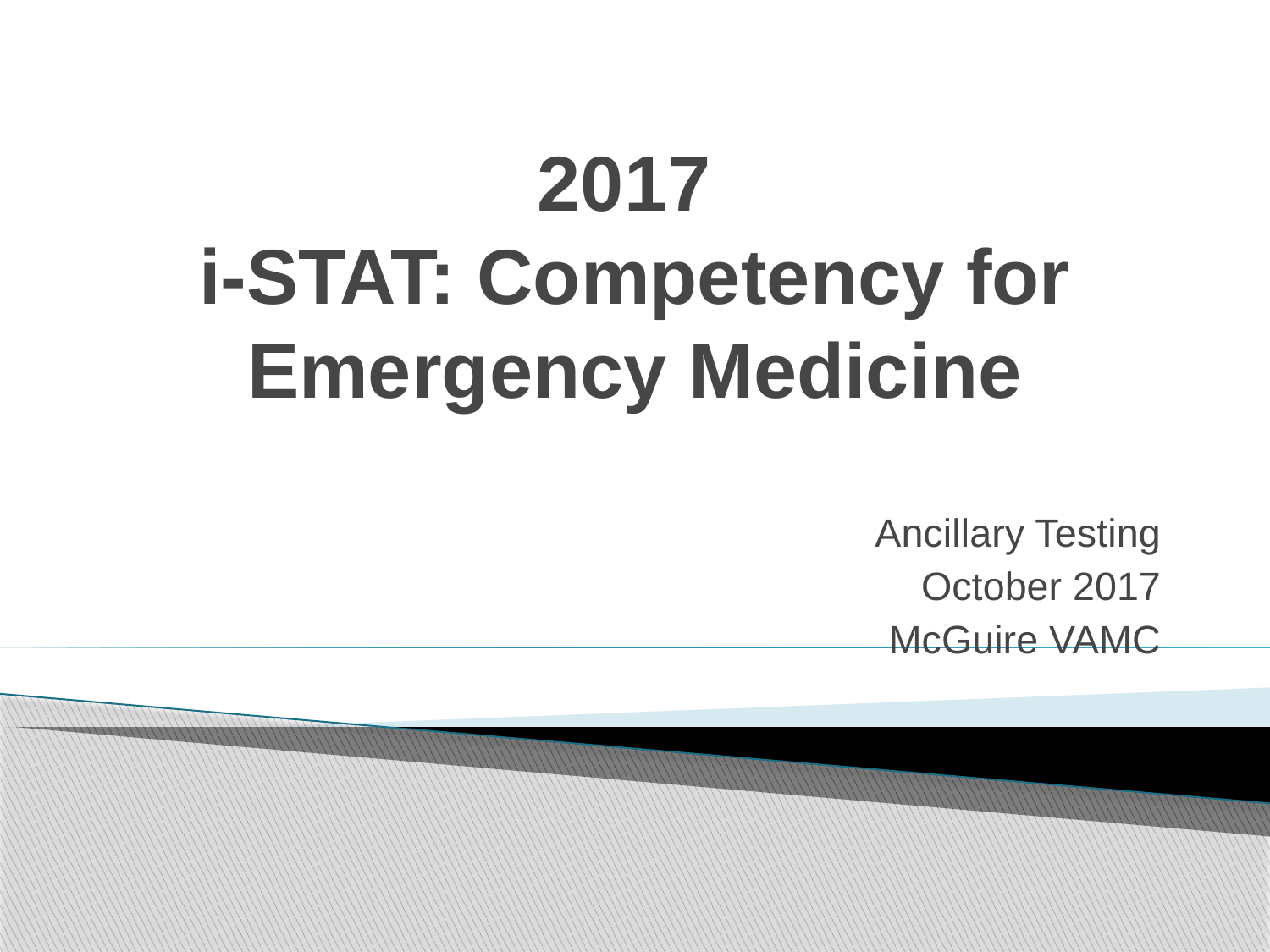

# 2017 i-STAT: Competency for Emergency Medicine
Ancillary Testing
October 2017
McGuire VAMC